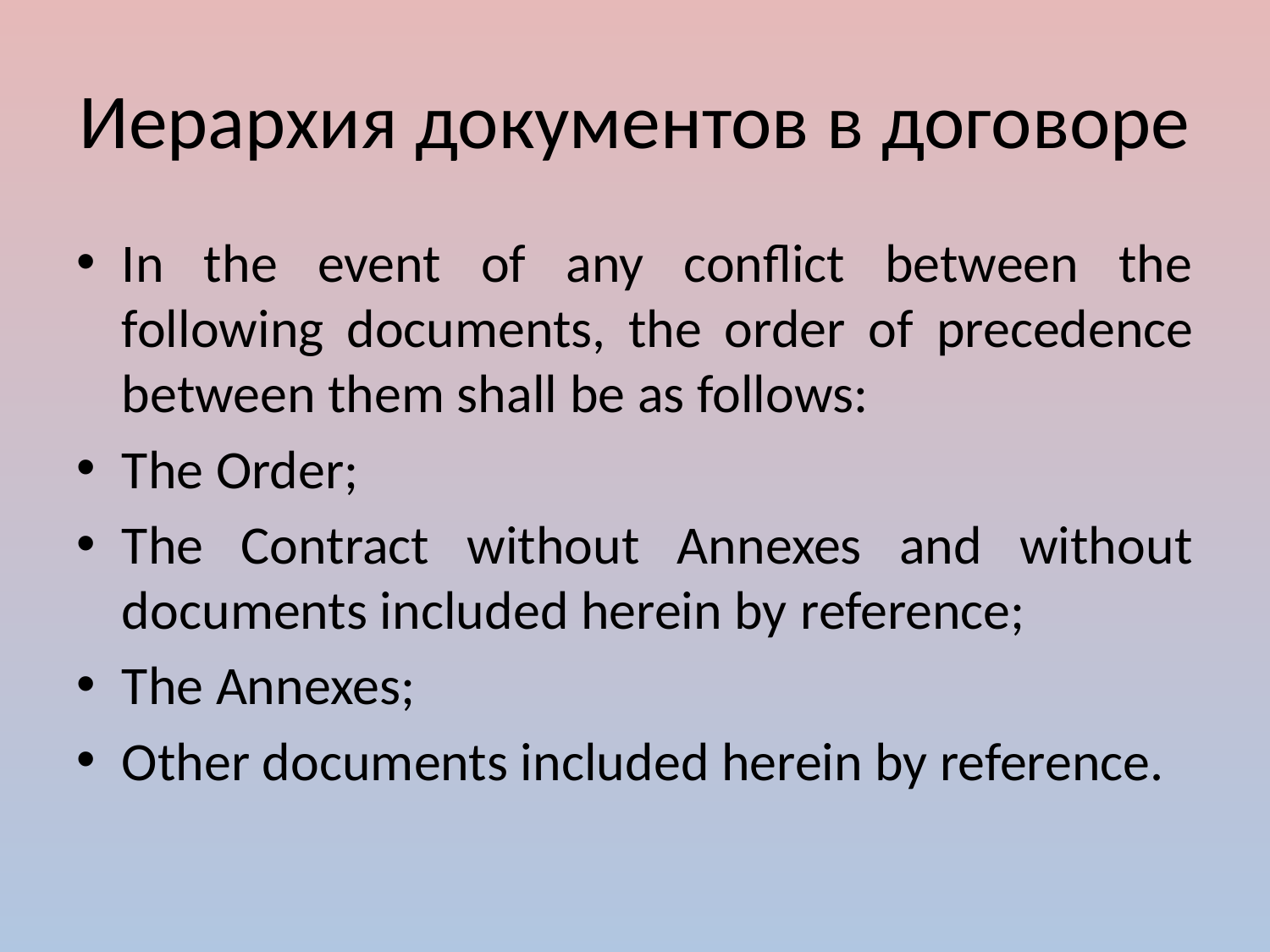

# Иерархия документов в договоре
In the event of any conflict between the following documents, the order of precedence between them shall be as follows:
The Order;
The Contract without Annexes and without documents included herein by reference;
The Annexes;
Other documents included herein by reference.